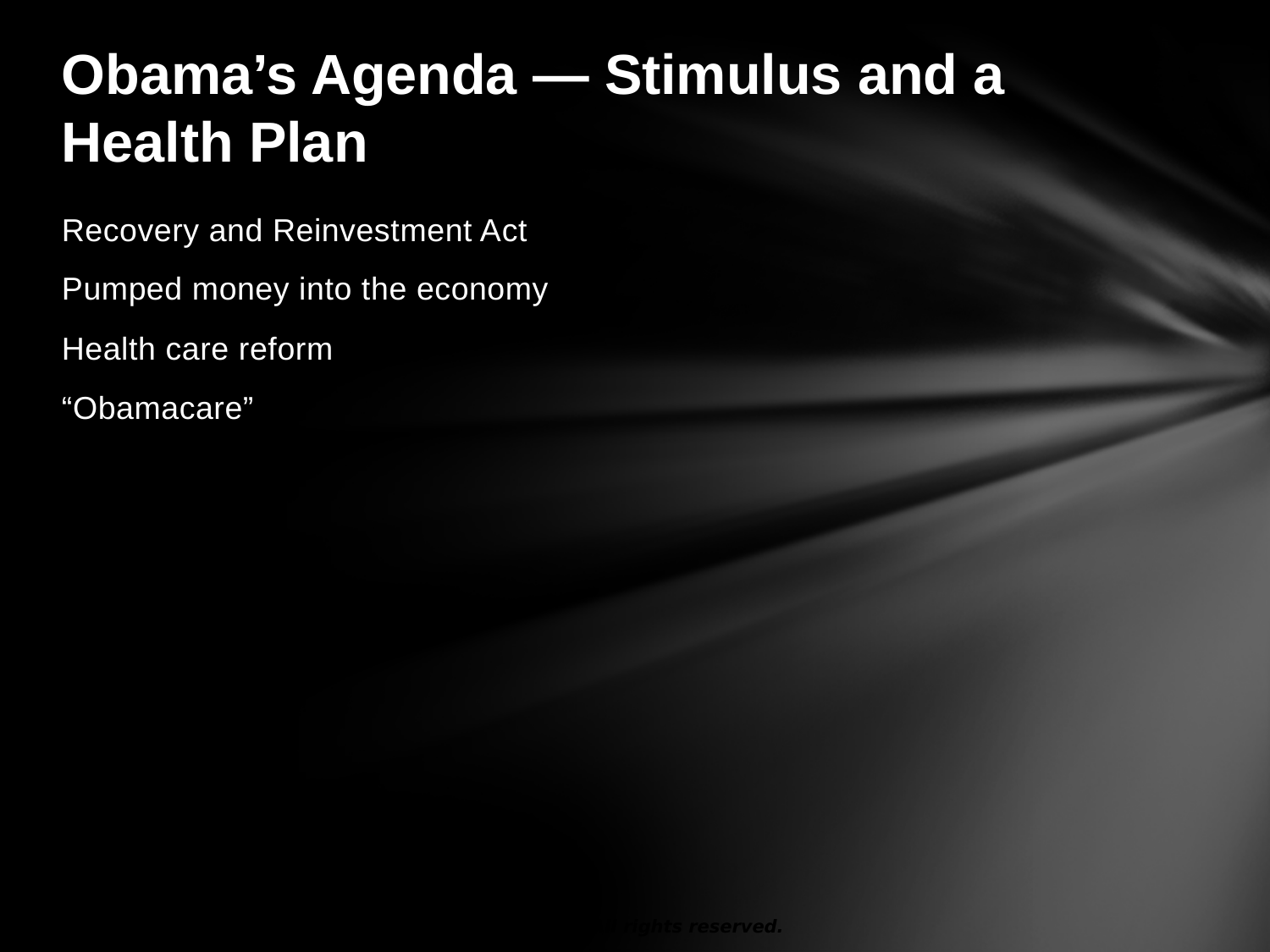

# Obama’s Agenda — Stimulus and a Health Plan
Recovery and Reinvestment Act
Pumped money into the economy
Health care reform
“Obamacare”
© 2015  Pearson Education, Inc. All rights reserved.